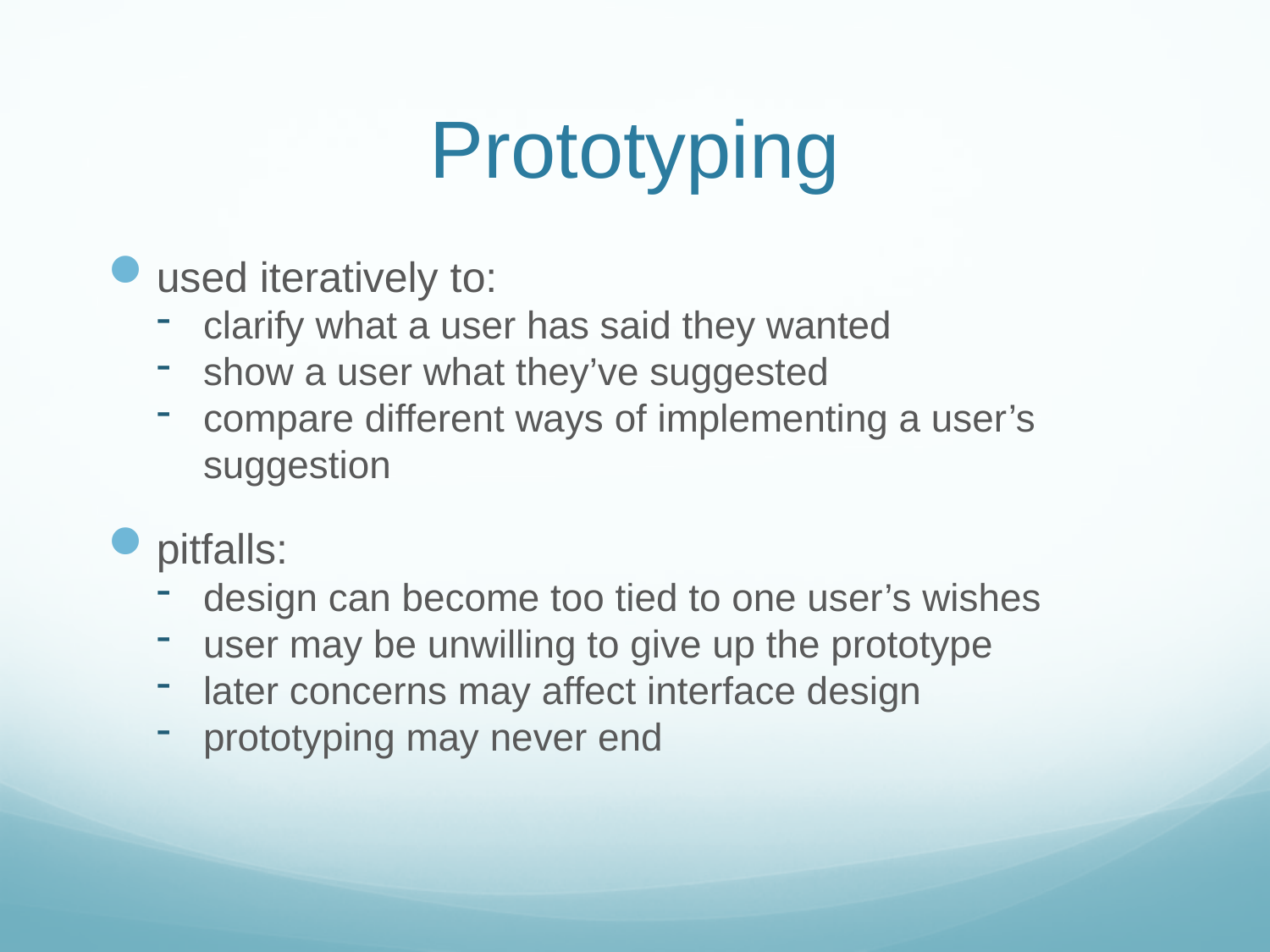

# Prototyping
used iteratively to:
clarify what a user has said they wanted
show a user what they’ve suggested
compare different ways of implementing a user’s suggestion
pitfalls:
design can become too tied to one user’s wishes
user may be unwilling to give up the prototype
later concerns may affect interface design
prototyping may never end